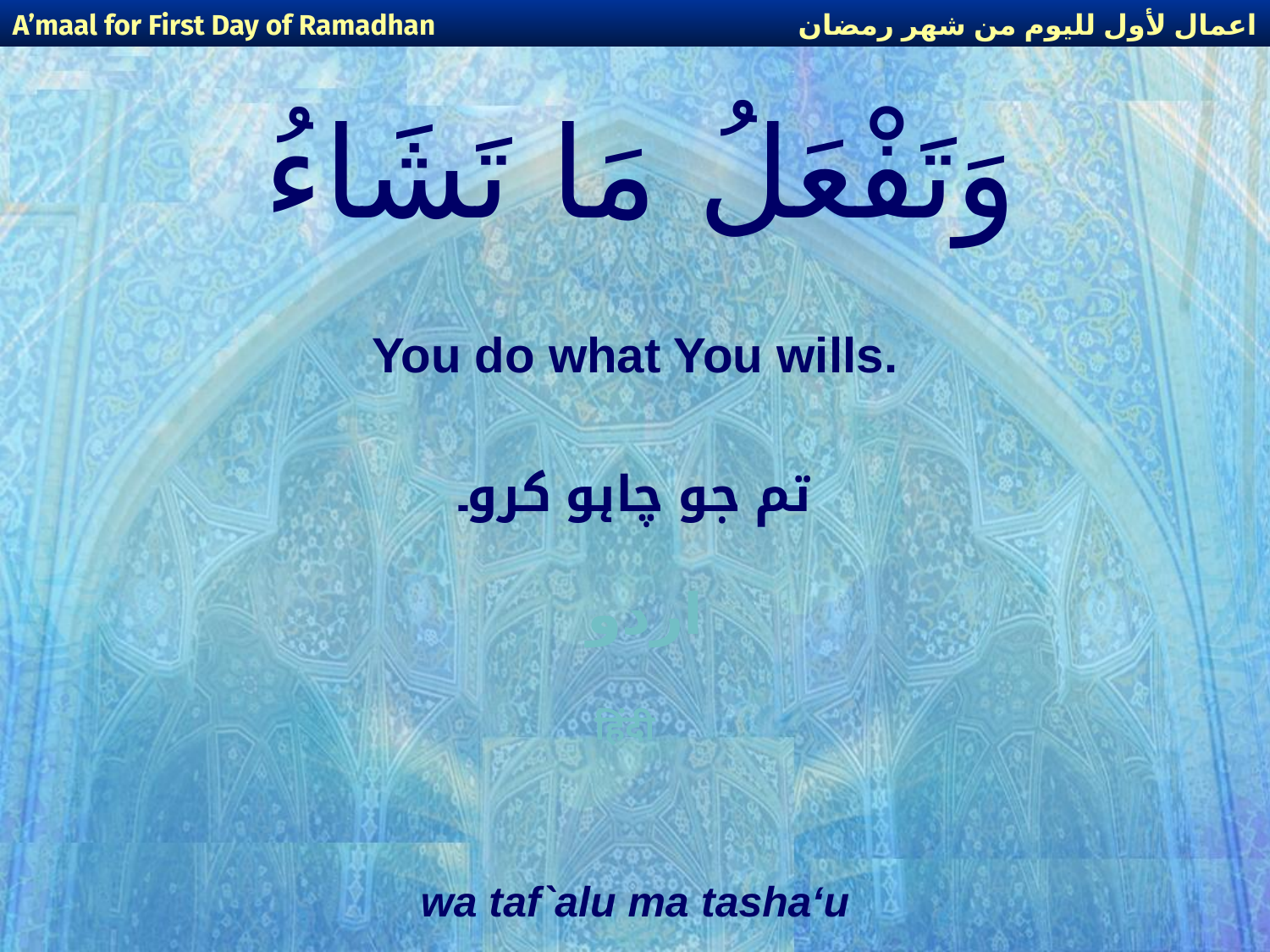

اعمال لأول لليوم من شهر رمضان
A’maal for First Day of Ramadhan
# وَتَفْعَلُ مَا تَشَاءُ
You do what You wills.

تم جو چاہو کرو۔

اردو
हिंदी
wa taf`alu ma tasha‘u